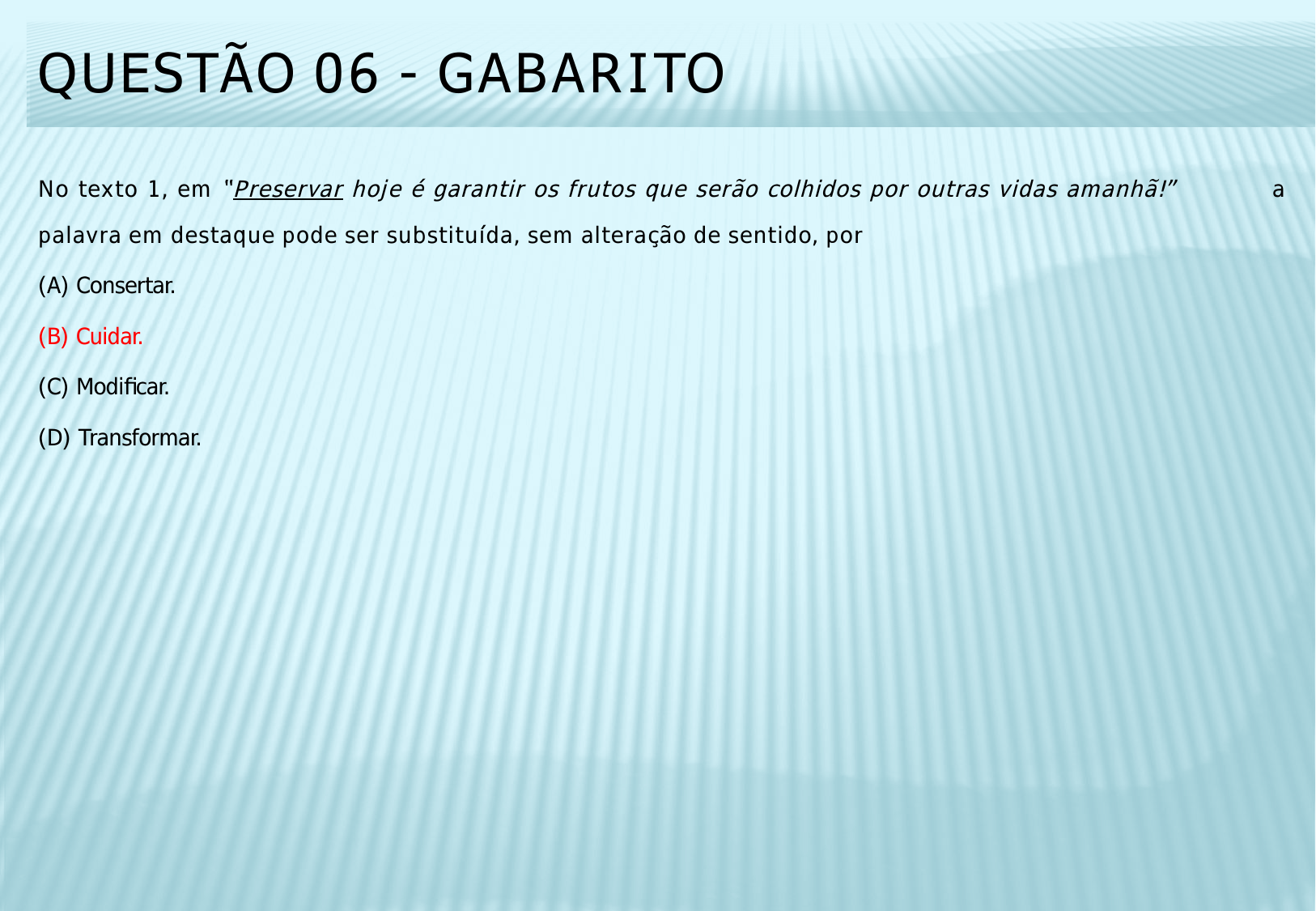

# Questão 06 - gabarito
No texto 1, em “Preservar hoje é garantir os frutos que serão colhidos por outras vidas amanhã!”           a palavra em destaque pode ser substituída, sem alteração de sentido, por
(A) Consertar.
(B) Cuidar.
(C) Modificar.
(D) Transformar.